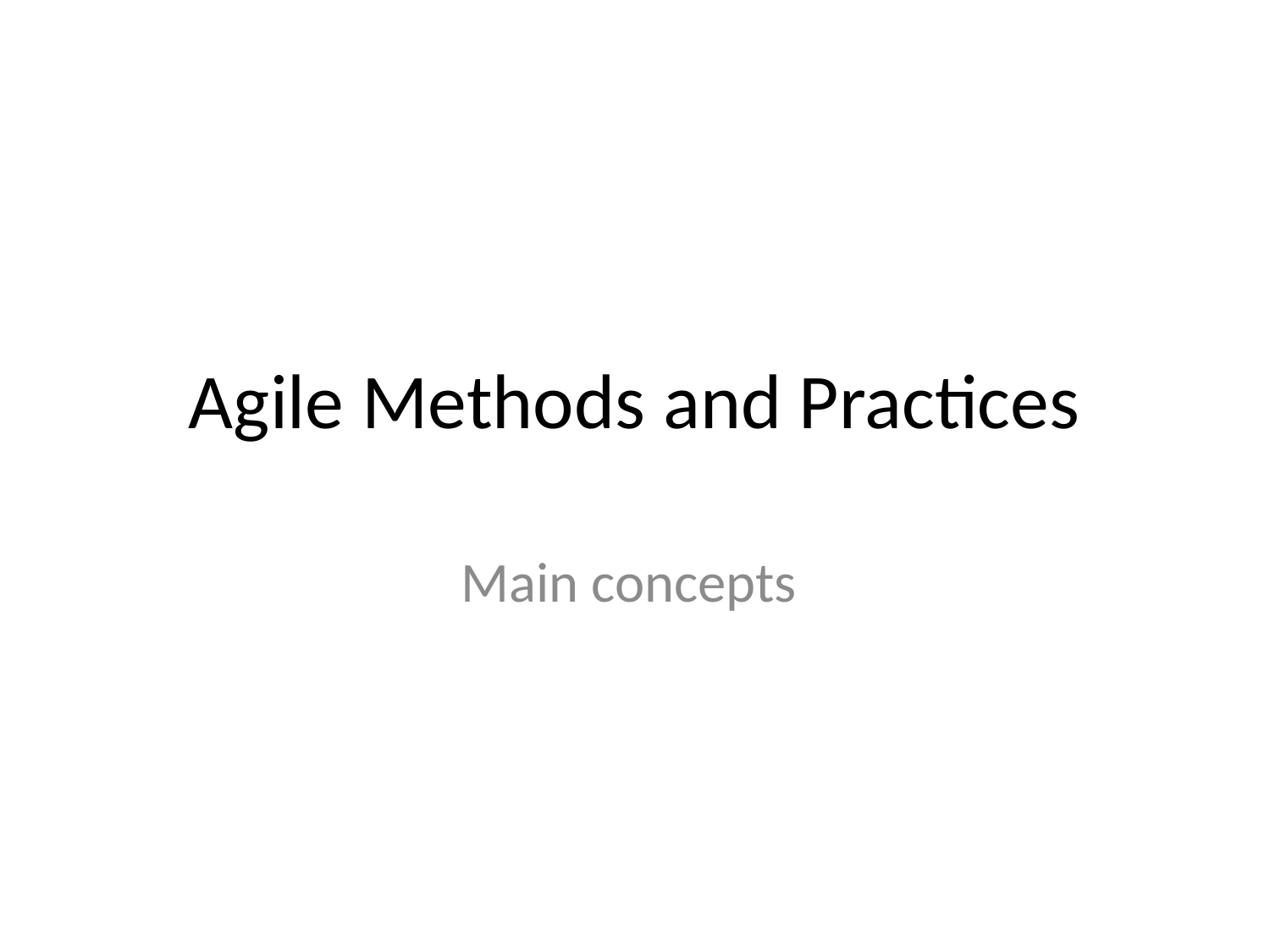

# Agile Methods and Practices
Main concepts